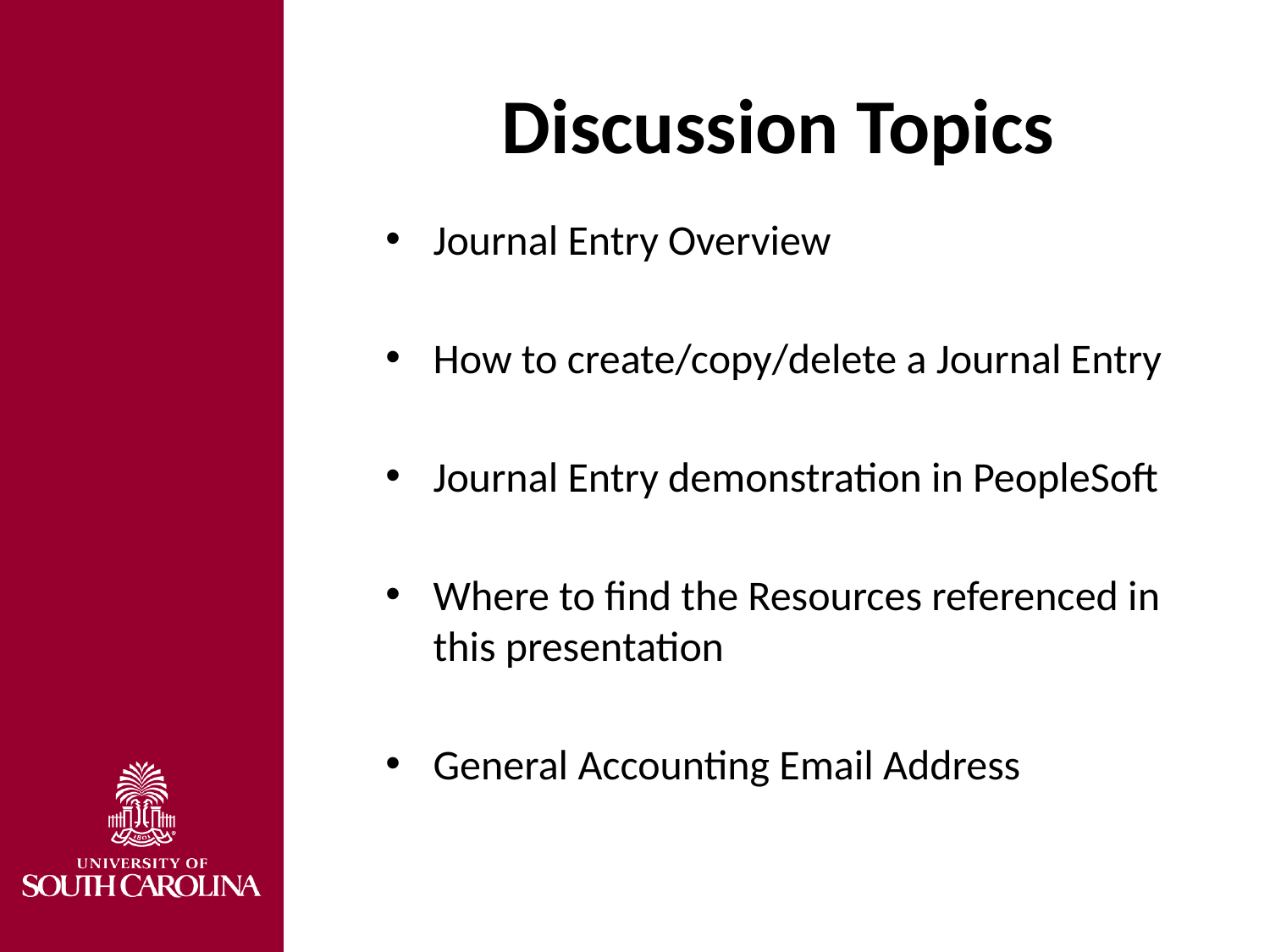

# Discussion Topics
Journal Entry Overview

How to create/copy/delete a Journal Entry

Journal Entry demonstration in PeopleSoft

Where to find the Resources referenced in this presentation

General Accounting Email Address